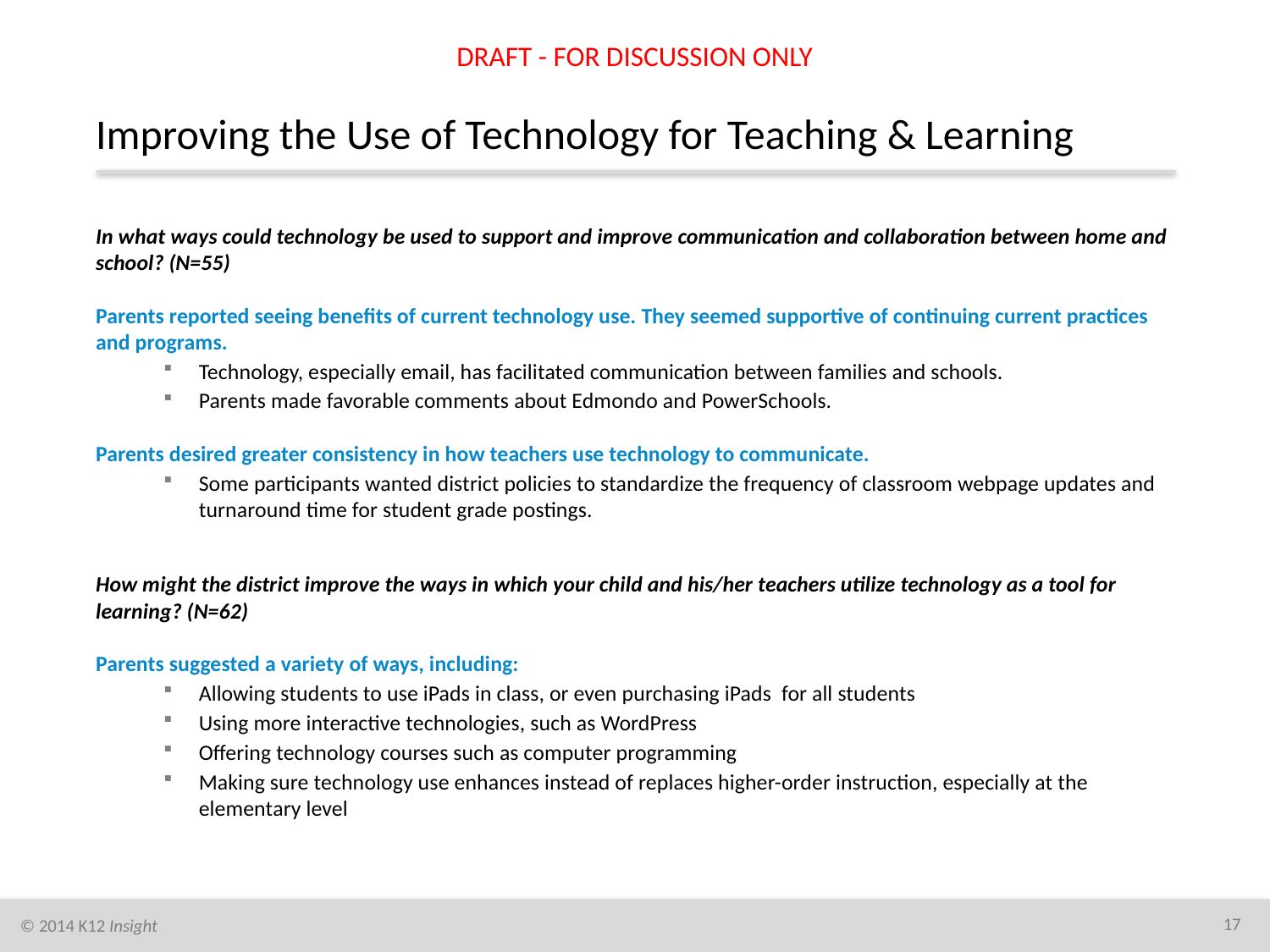

DRAFT - FOR DISCUSSION ONLY
# Improving the Use of Technology for Teaching & Learning
In what ways could technology be used to support and improve communication and collaboration between home and school? (N=55)

Parents reported seeing benefits of current technology use. They seemed supportive of continuing current practices and programs.
Technology, especially email, has facilitated communication between families and schools.
Parents made favorable comments about Edmondo and PowerSchools.

Parents desired greater consistency in how teachers use technology to communicate.
Some participants wanted district policies to standardize the frequency of classroom webpage updates and turnaround time for student grade postings.

How might the district improve the ways in which your child and his/her teachers utilize technology as a tool for learning? (N=62)

Parents suggested a variety of ways, including:
Allowing students to use iPads in class, or even purchasing iPads  for all students
Using more interactive technologies, such as WordPress
Offering technology courses such as computer programming
Making sure technology use enhances instead of replaces higher-order instruction, especially at the elementary level

17